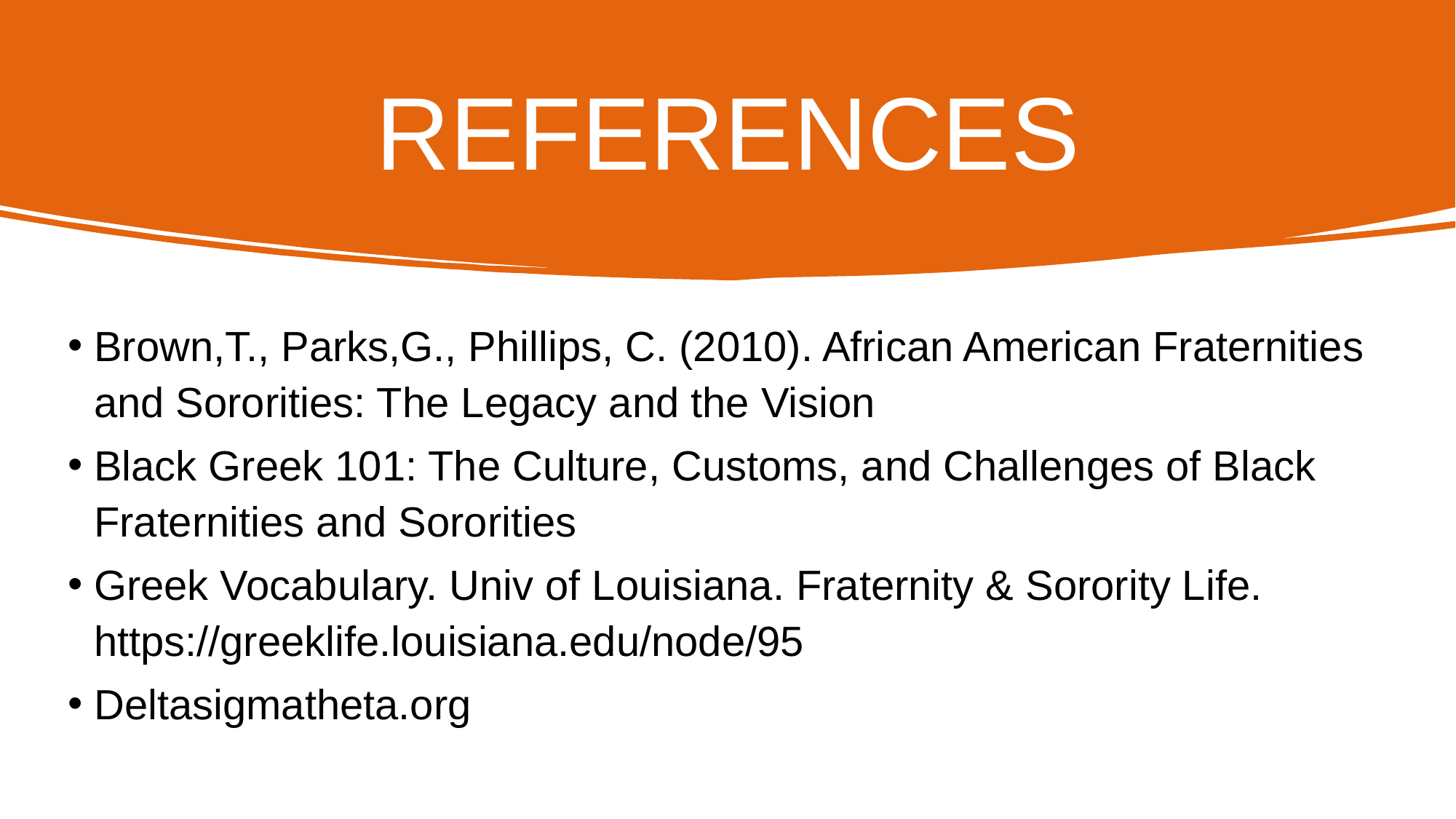

REFERENCES

Brown,T., Parks,G., Phillips, C. (2010). African American Fraternities and Sororities: The Legacy and the Vision
Black Greek 101: The Culture, Customs, and Challenges of Black Fraternities and Sororities
Greek Vocabulary. Univ of Louisiana. Fraternity & Sorority Life. https://greeklife.louisiana.edu/node/95
Deltasigmatheta.org